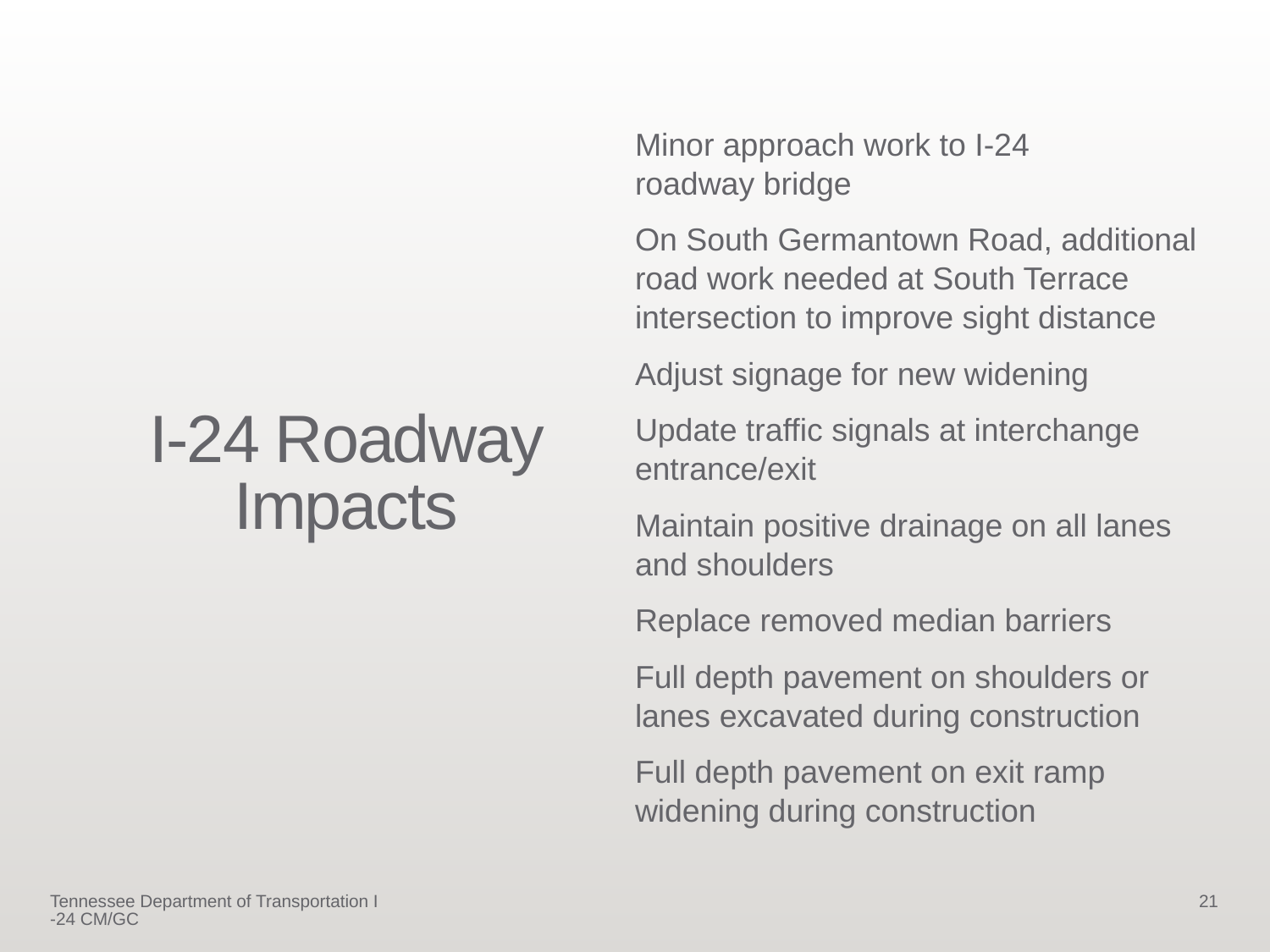

Minor approach work to I-24
roadway bridge
On South Germantown Road, additional road work needed at South Terrace intersection to improve sight distance
Adjust signage for new widening
Update traffic signals at interchange entrance/exit
Maintain positive drainage on all lanes and shoulders
Replace removed median barriers
Full depth pavement on shoulders or lanes excavated during construction
Full depth pavement on exit ramp widening during construction
# I-24 Roadway Impacts
Tennessee Department of Transportation I-24 CM/GC
21